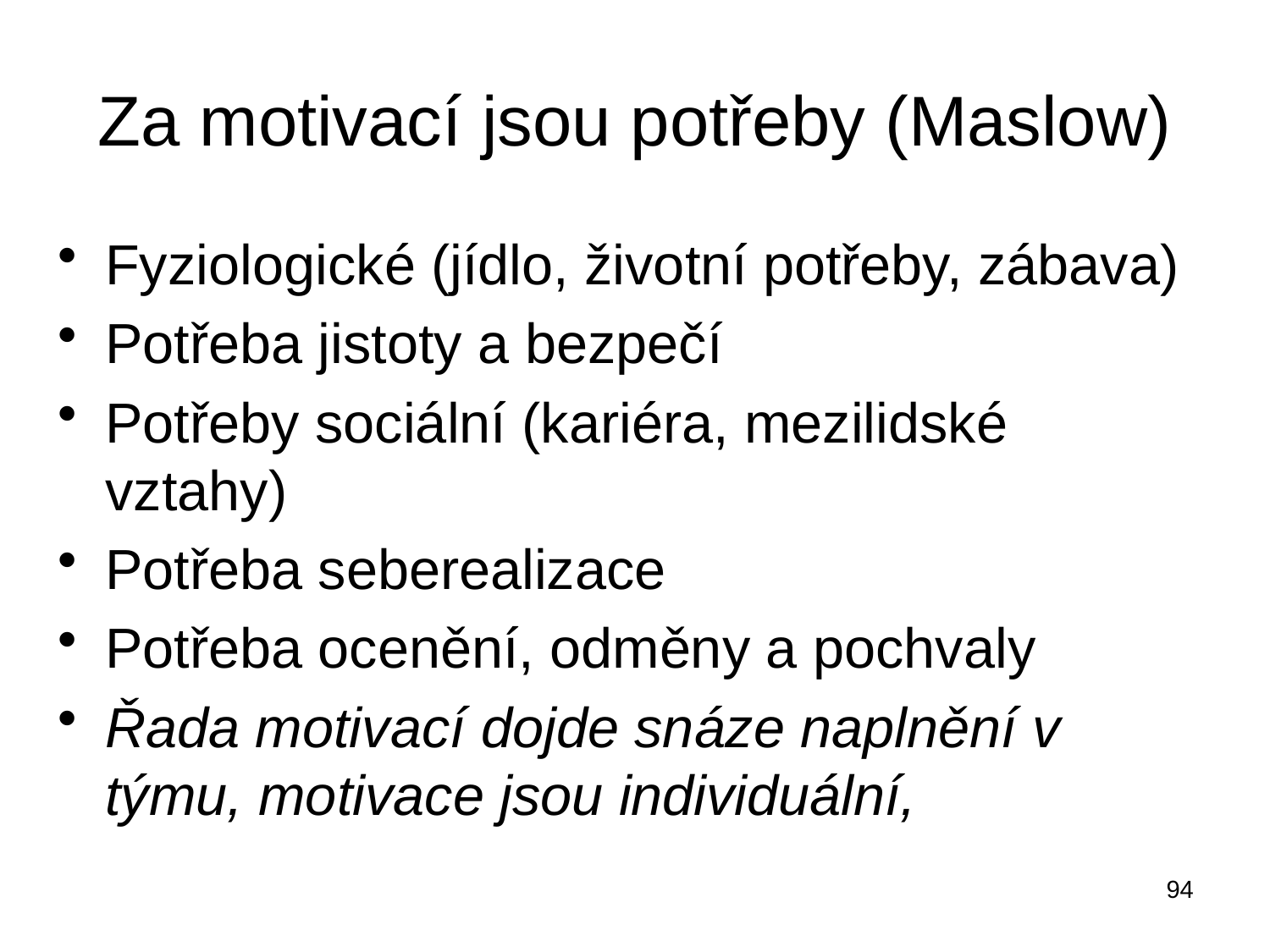

# Za motivací jsou potřeby (Maslow)
Fyziologické (jídlo, životní potřeby, zábava)
Potřeba jistoty a bezpečí
Potřeby sociální (kariéra, mezilidské vztahy)
Potřeba seberealizace
Potřeba ocenění, odměny a pochvaly
Řada motivací dojde snáze naplnění v týmu, motivace jsou individuální,
94